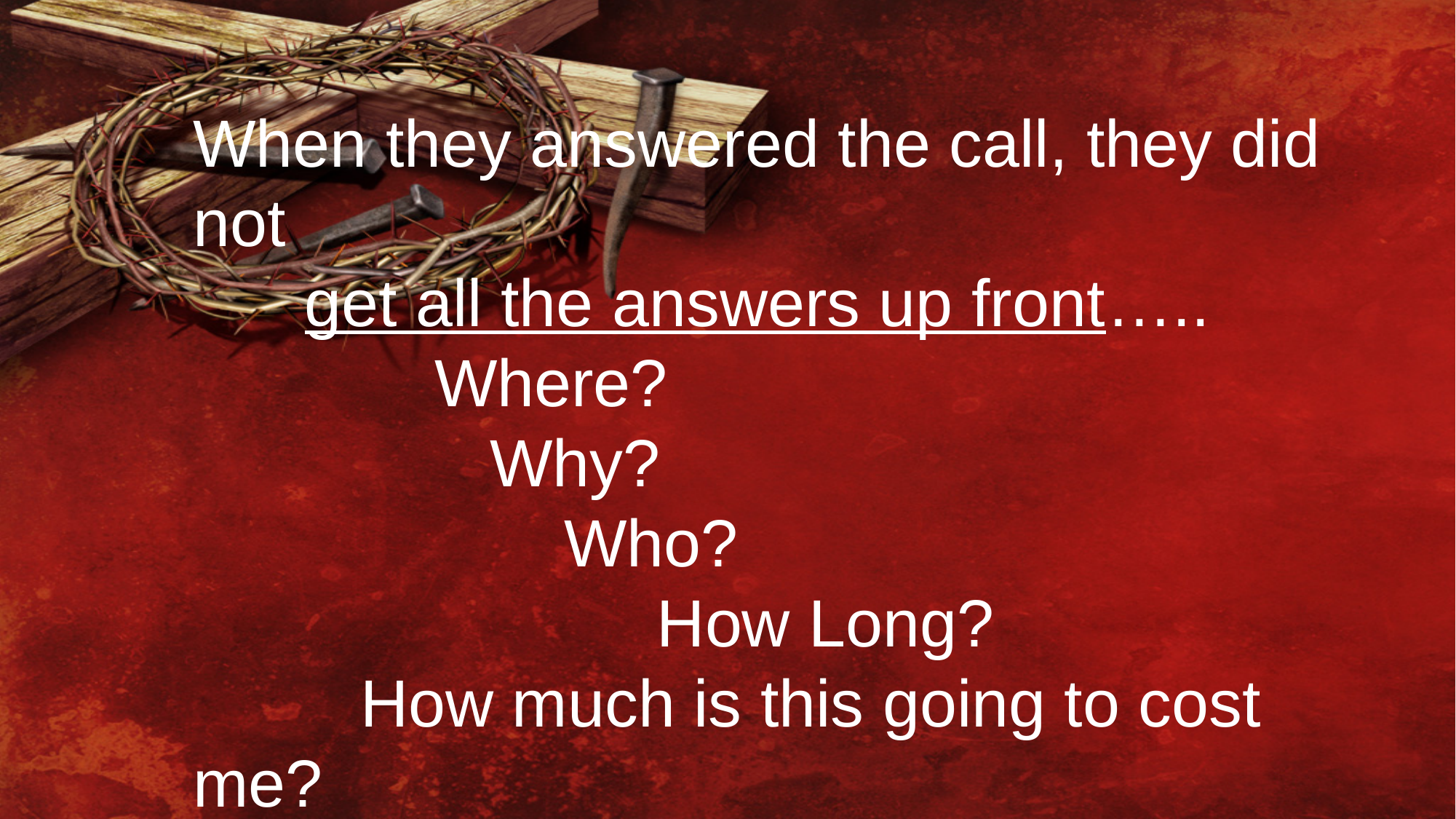

When they answered the call, they did not
      get all the answers up front…..
             Where?
                Why?
                    Who?
                         How Long?
         How much is this going to cost me?